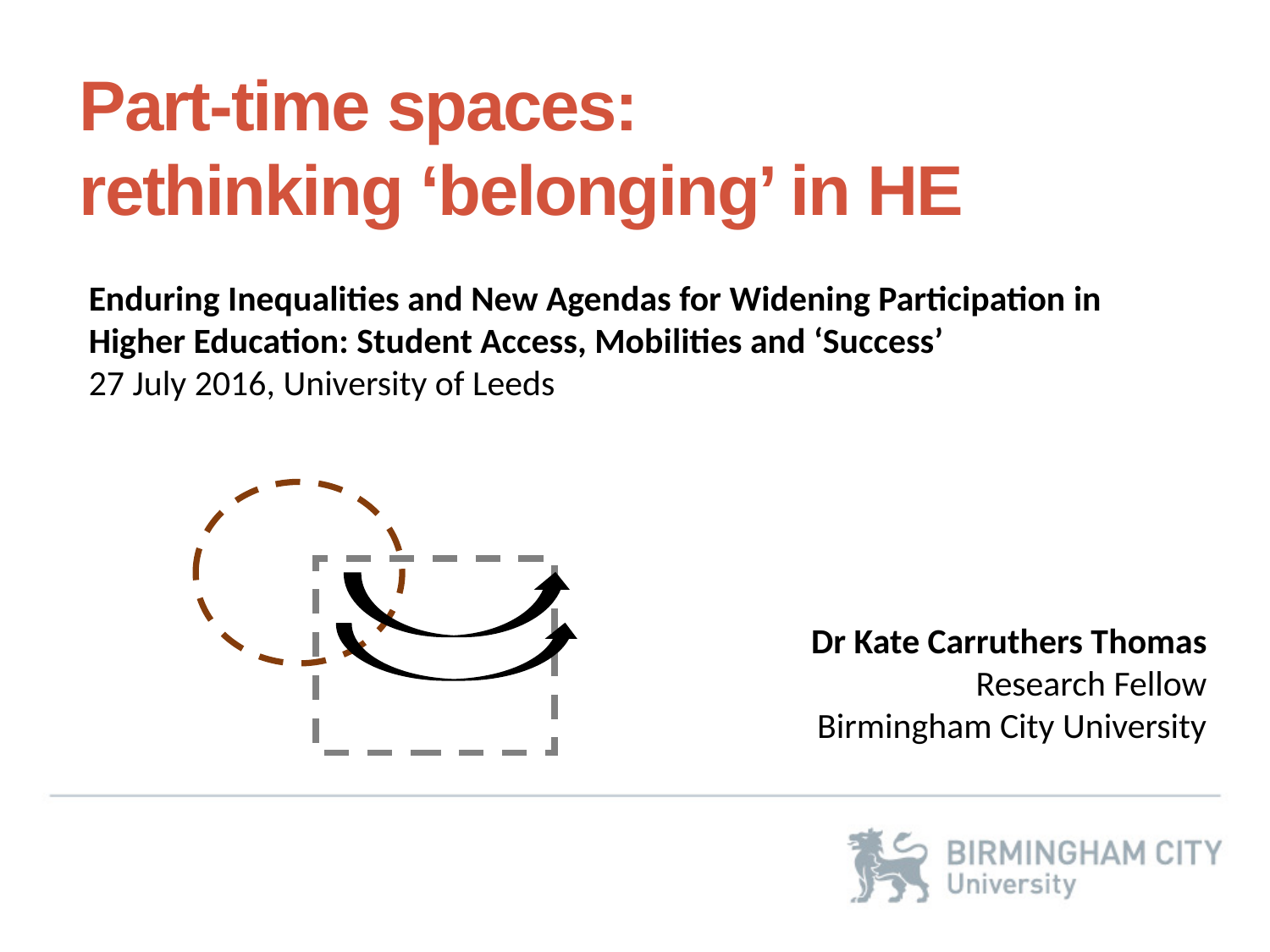

Part-time spaces:
rethinking ‘belonging’ in HE
Enduring Inequalities and New Agendas for Widening Participation in  Higher Education: Student Access, Mobilities and ‘Success’
27 July 2016, University of Leeds

Dr Kate Carruthers Thomas
Research Fellow
Birmingham City University